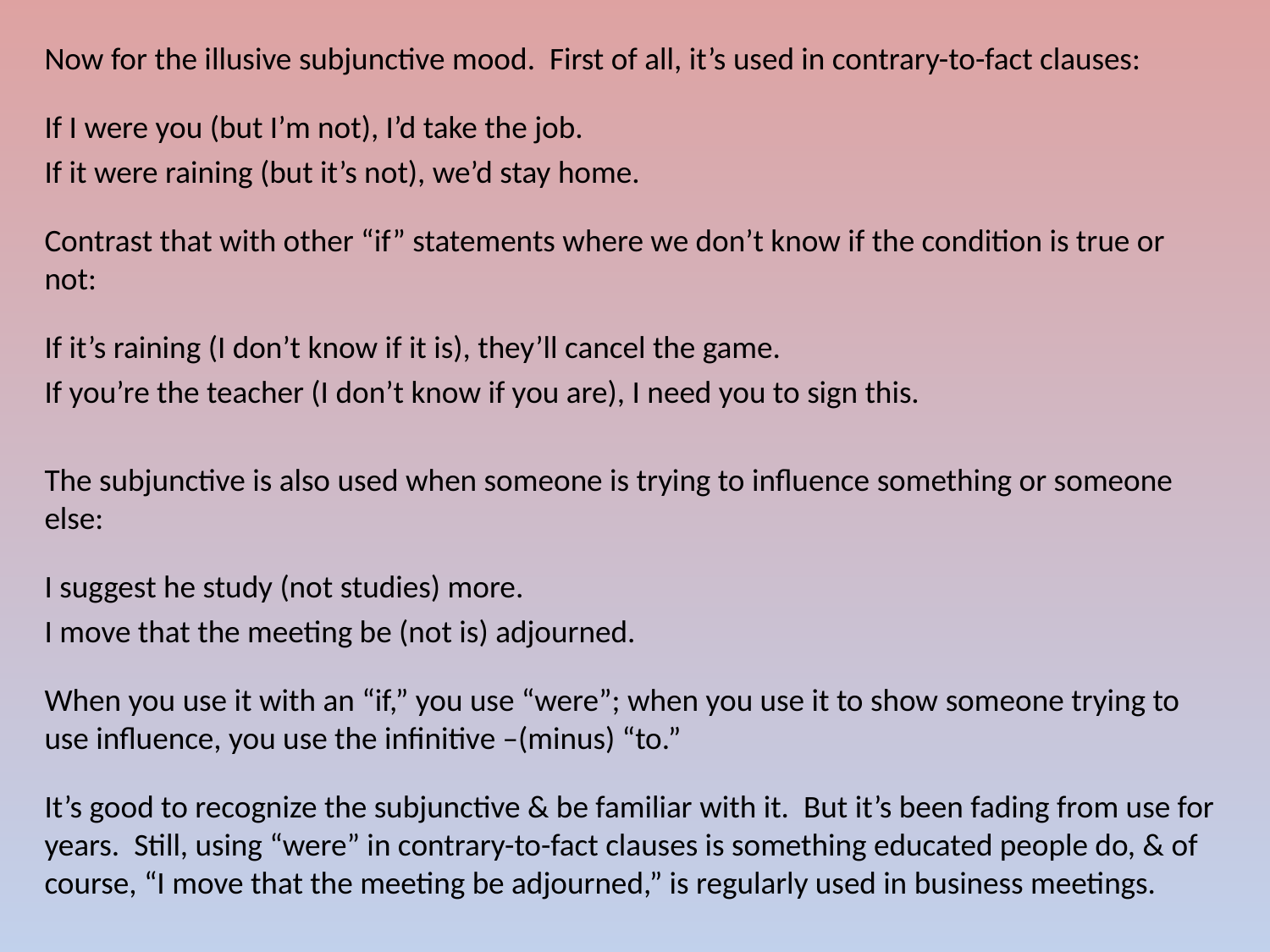

Now for the illusive subjunctive mood.  First of all, it’s used in contrary-to-fact clauses:

If I were you (but I’m not), I’d take the job.
If it were raining (but it’s not), we’d stay home.

Contrast that with other “if” statements where we don’t know if the condition is true or not:

If it’s raining (I don’t know if it is), they’ll cancel the game.
If you’re the teacher (I don’t know if you are), I need you to sign this.

The subjunctive is also used when someone is trying to influence something or someone else:

I suggest he study (not studies) more.
I move that the meeting be (not is) adjourned.

When you use it with an “if,” you use “were”; when you use it to show someone trying to use influence, you use the infinitive –(minus) “to.”

It’s good to recognize the subjunctive & be familiar with it.  But it’s been fading from use for years.  Still, using “were” in contrary-to-fact clauses is something educated people do, & of course, “I move that the meeting be adjourned,” is regularly used in business meetings.
#